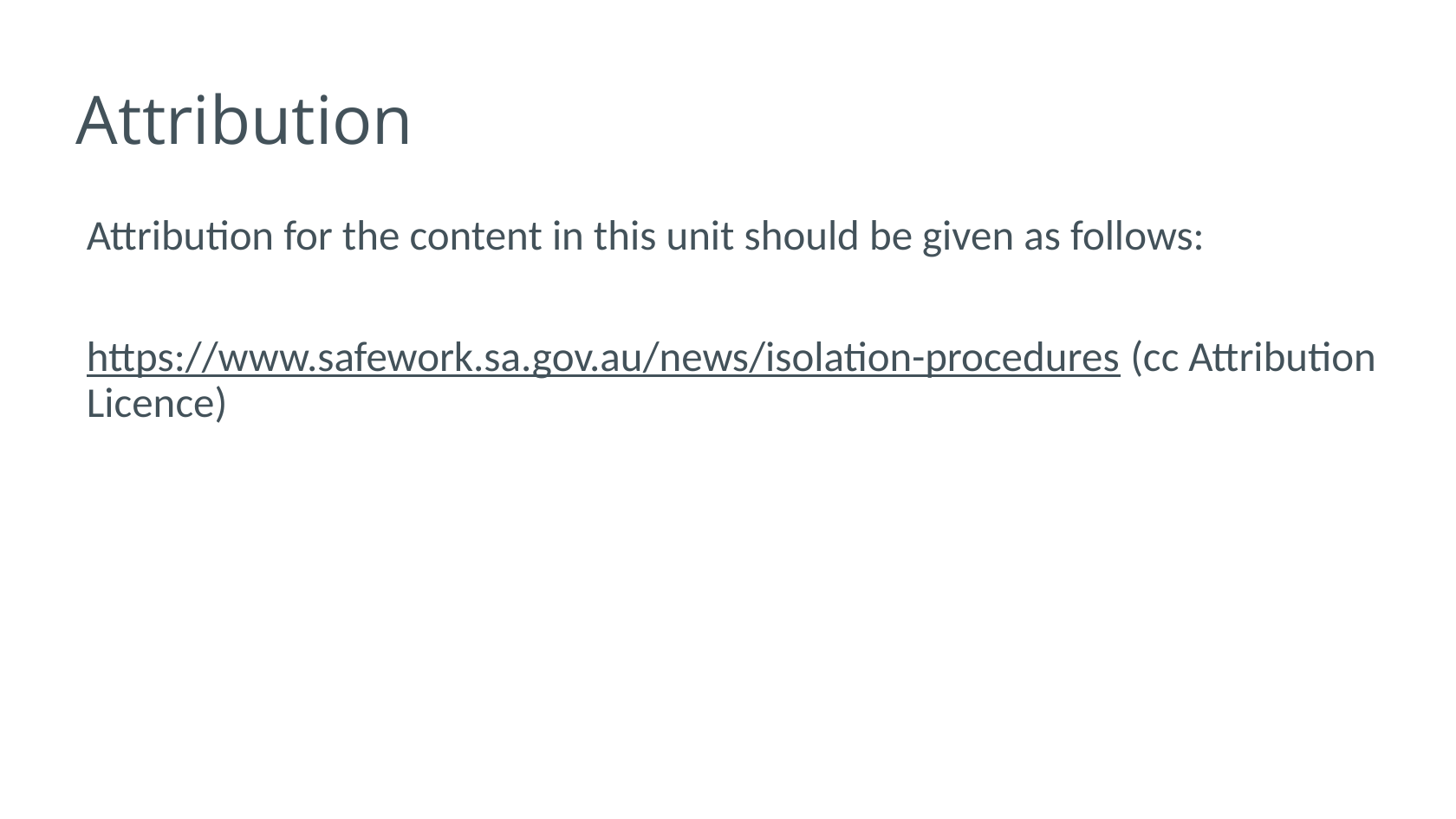

# Attribution
Attribution for the content in this unit should be given as follows:

https://www.safework.sa.gov.au/news/isolation-procedures (cc Attribution Licence)